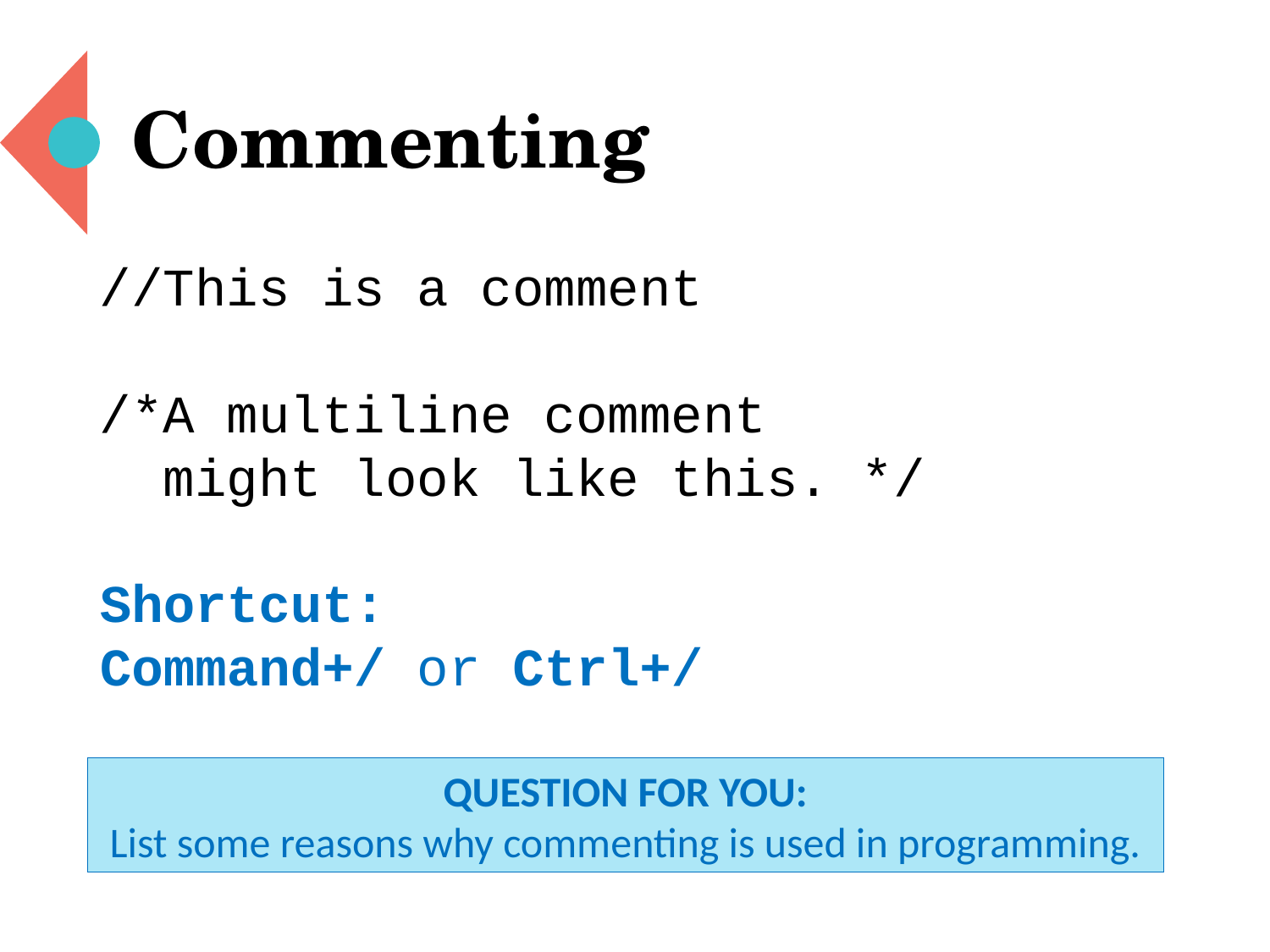

# Commenting
//This is a comment

/*A multiline comment
  might look like this. */

Shortcut:
Command+/ or Ctrl+/
QUESTION FOR YOU:
 List some reasons why commenting is used in programming.